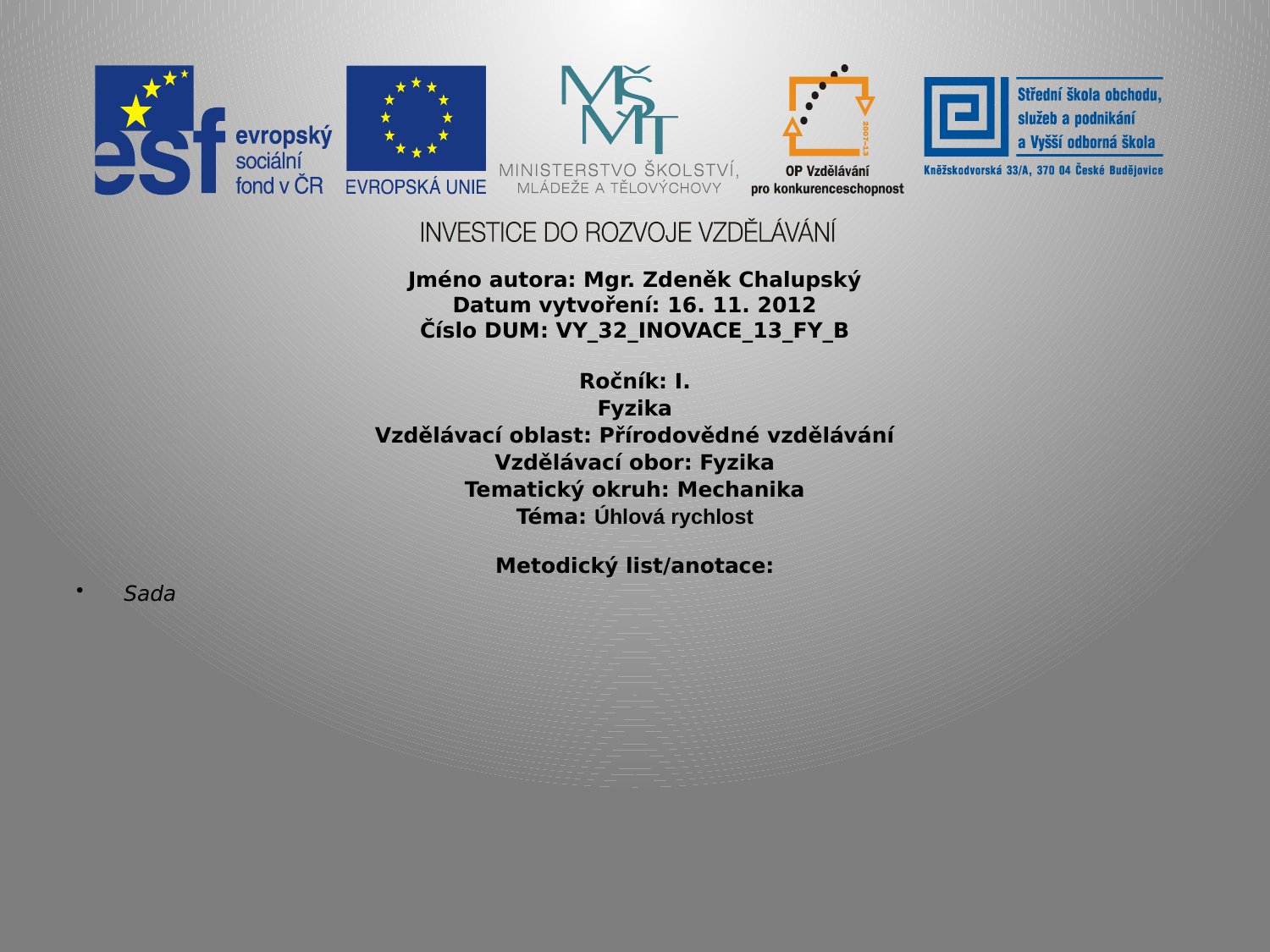

Jméno autora: Mgr. Zdeněk Chalupský
Datum vytvoření: 16. 11. 2012
Číslo DUM: VY_32_INOVACE_13_FY_B
Ročník: I.
Fyzika
Vzdělávací oblast: Přírodovědné vzdělávání
Vzdělávací obor: Fyzika
Tematický okruh: Mechanika
Téma: Úhlová rychlost
Metodický list/anotace:
Sada